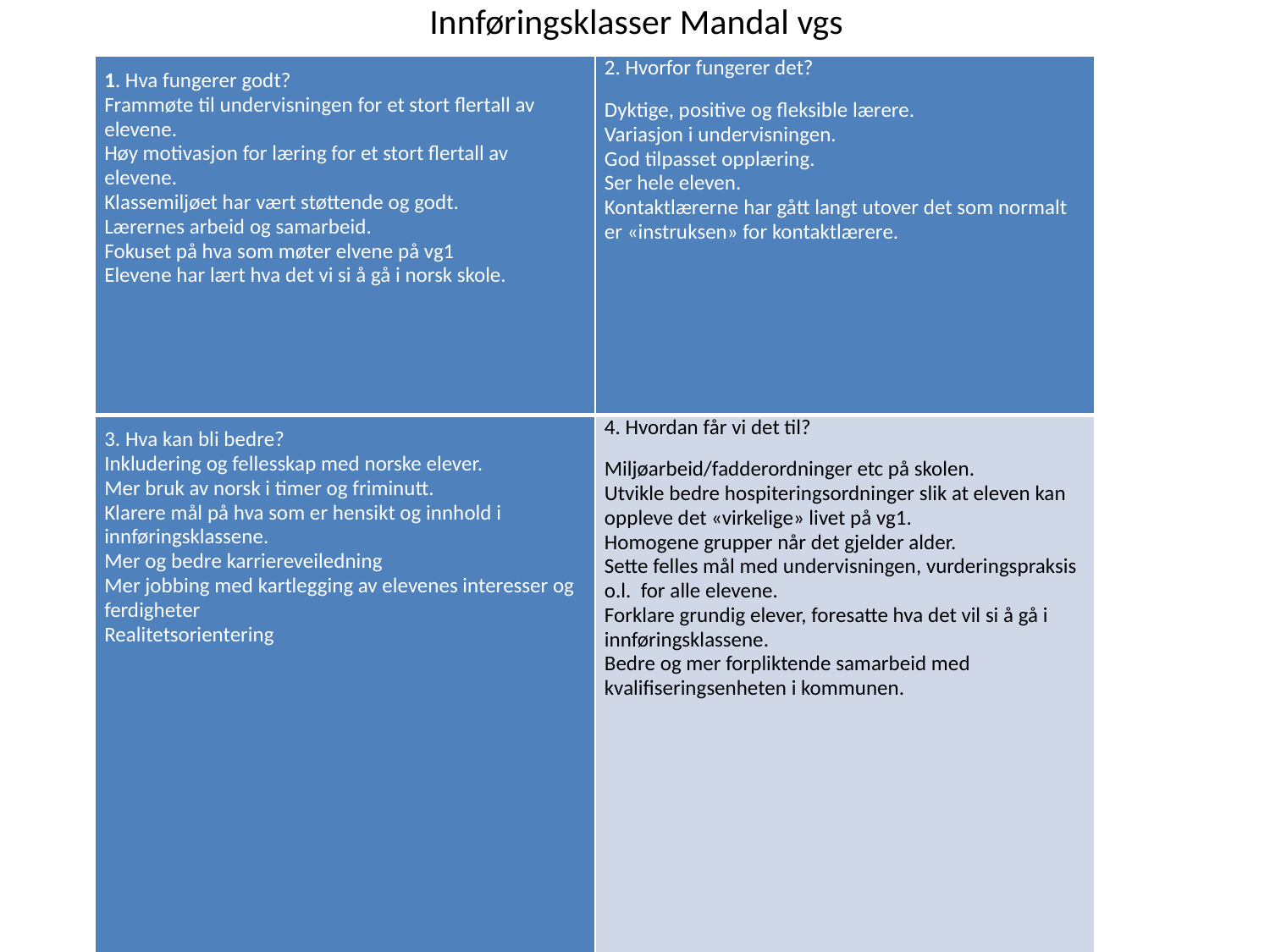

# Innføringsklasser Mandal vgs
| 1. Hva fungerer godt? Frammøte til undervisningen for et stort flertall av elevene. Høy motivasjon for læring for et stort flertall av elevene. Klassemiljøet har vært støttende og godt. Lærernes arbeid og samarbeid. Fokuset på hva som møter elvene på vg1 Elevene har lært hva det vi si å gå i norsk skole. | 2. Hvorfor fungerer det? Dyktige, positive og fleksible lærere. Variasjon i undervisningen. God tilpasset opplæring. Ser hele eleven. Kontaktlærerne har gått langt utover det som normalt er «instruksen» for kontaktlærere. |
| --- | --- |
| 3. Hva kan bli bedre? Inkludering og fellesskap med norske elever. Mer bruk av norsk i timer og friminutt. Klarere mål på hva som er hensikt og innhold i innføringsklassene. Mer og bedre karriereveiledning Mer jobbing med kartlegging av elevenes interesser og ferdigheter Realitetsorientering | 4. Hvordan får vi det til? Miljøarbeid/fadderordninger etc på skolen. Utvikle bedre hospiteringsordninger slik at eleven kan oppleve det «virkelige» livet på vg1. Homogene grupper når det gjelder alder. Sette felles mål med undervisningen, vurderingspraksis o.l. for alle elevene. Forklare grundig elever, foresatte hva det vil si å gå i innføringsklassene. Bedre og mer forpliktende samarbeid med kvalifiseringsenheten i kommunen. |